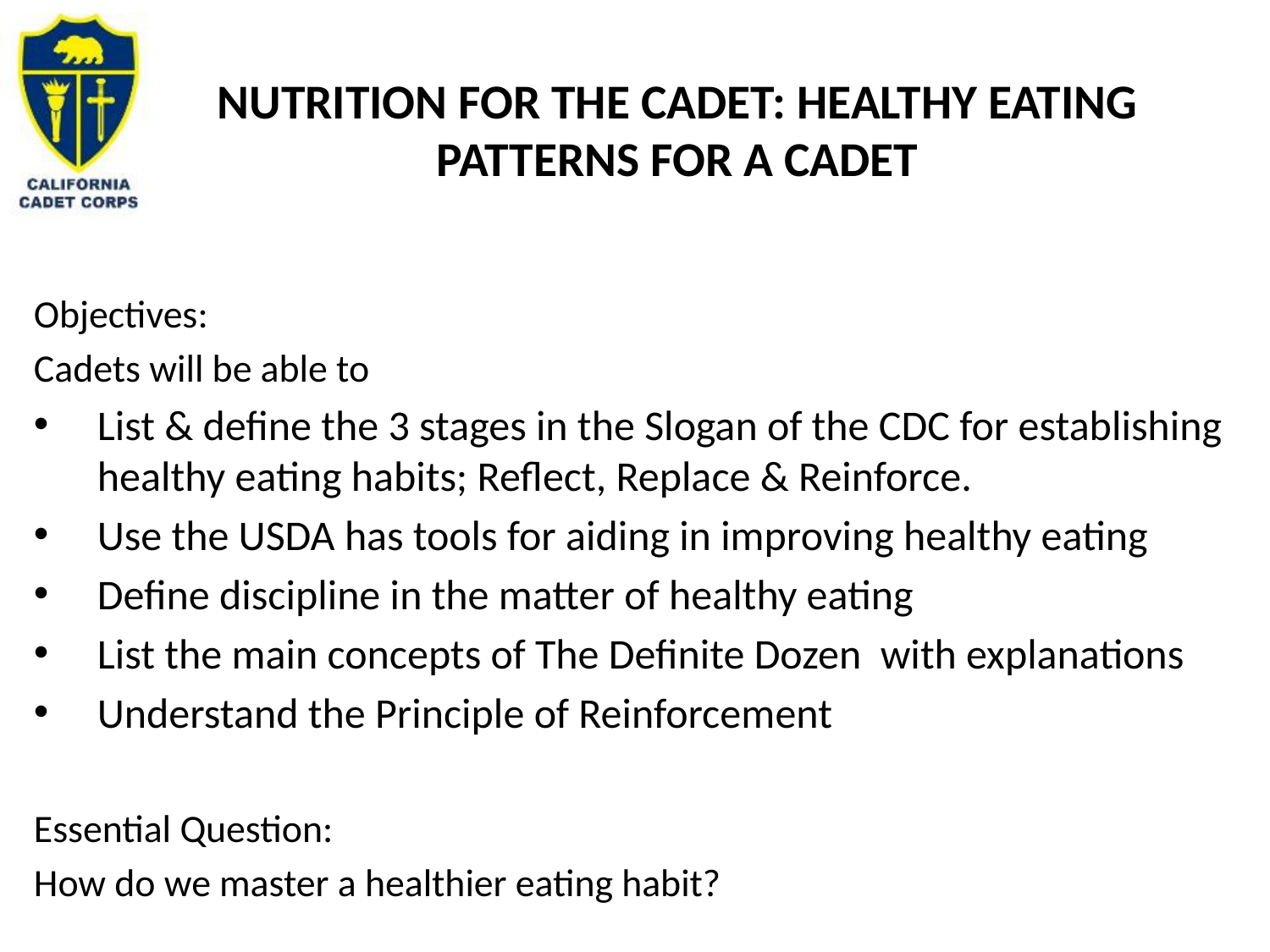

# Nutrition FOR THE CADET: Healthy eating patterns for a Cadet
Objectives:
Cadets will be able to
List & define the 3 stages in the Slogan of the CDC for establishing healthy eating habits; Reflect, Replace & Reinforce.
Use the USDA has tools for aiding in improving healthy eating
Define discipline in the matter of healthy eating
List the main concepts of The Definite Dozen  with explanations
Understand the Principle of Reinforcement

Essential Question:
How do we master a healthier eating habit?